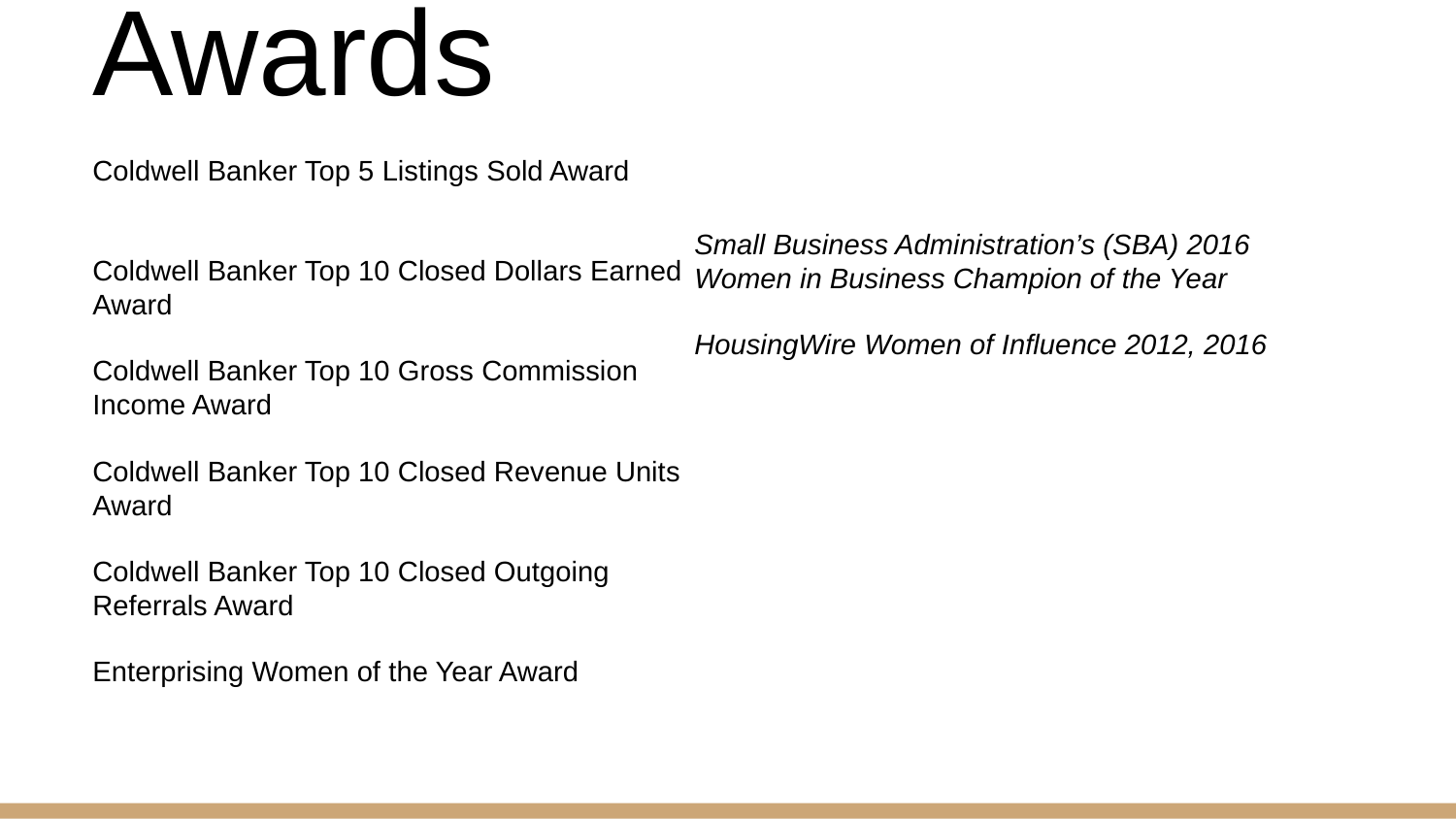

# Awards
Coldwell Banker Top 5 Listings Sold Award
Coldwell Banker Top 10 Closed Dollars Earned Award
Coldwell Banker Top 10 Gross Commission Income Award
Coldwell Banker Top 10 Closed Revenue Units Award
Coldwell Banker Top 10 Closed Outgoing Referrals Award
Enterprising Women of the Year Award

Small Business Administration’s (SBA) 2016  Women in Business Champion of the Year
HousingWire Women of Influence 2012, 2016